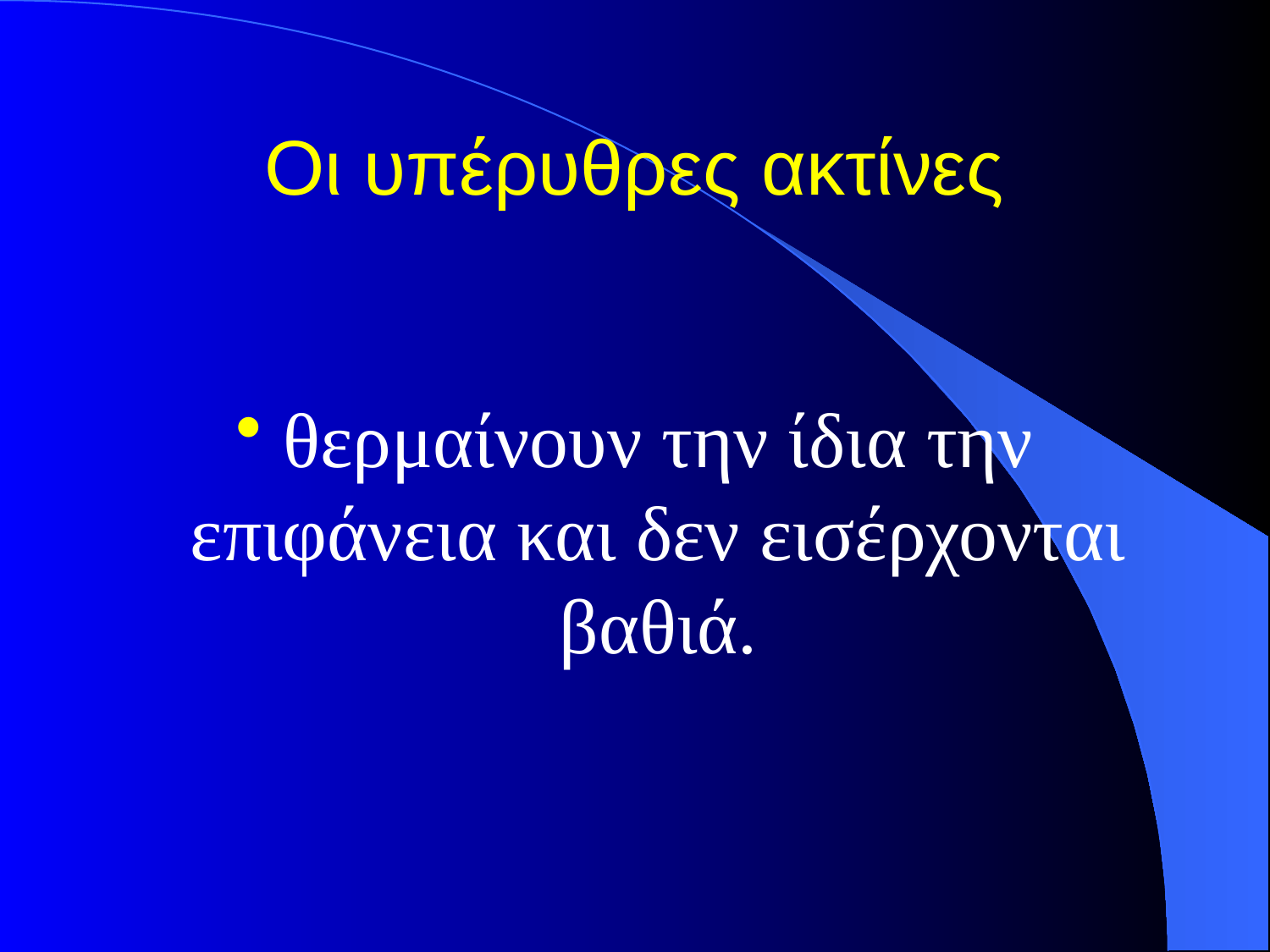

# Οι υπέρυθρες ακτίνες

θερμαίνουν την ίδια την επιφάνεια και δεν εισέρχονται βαθιά.